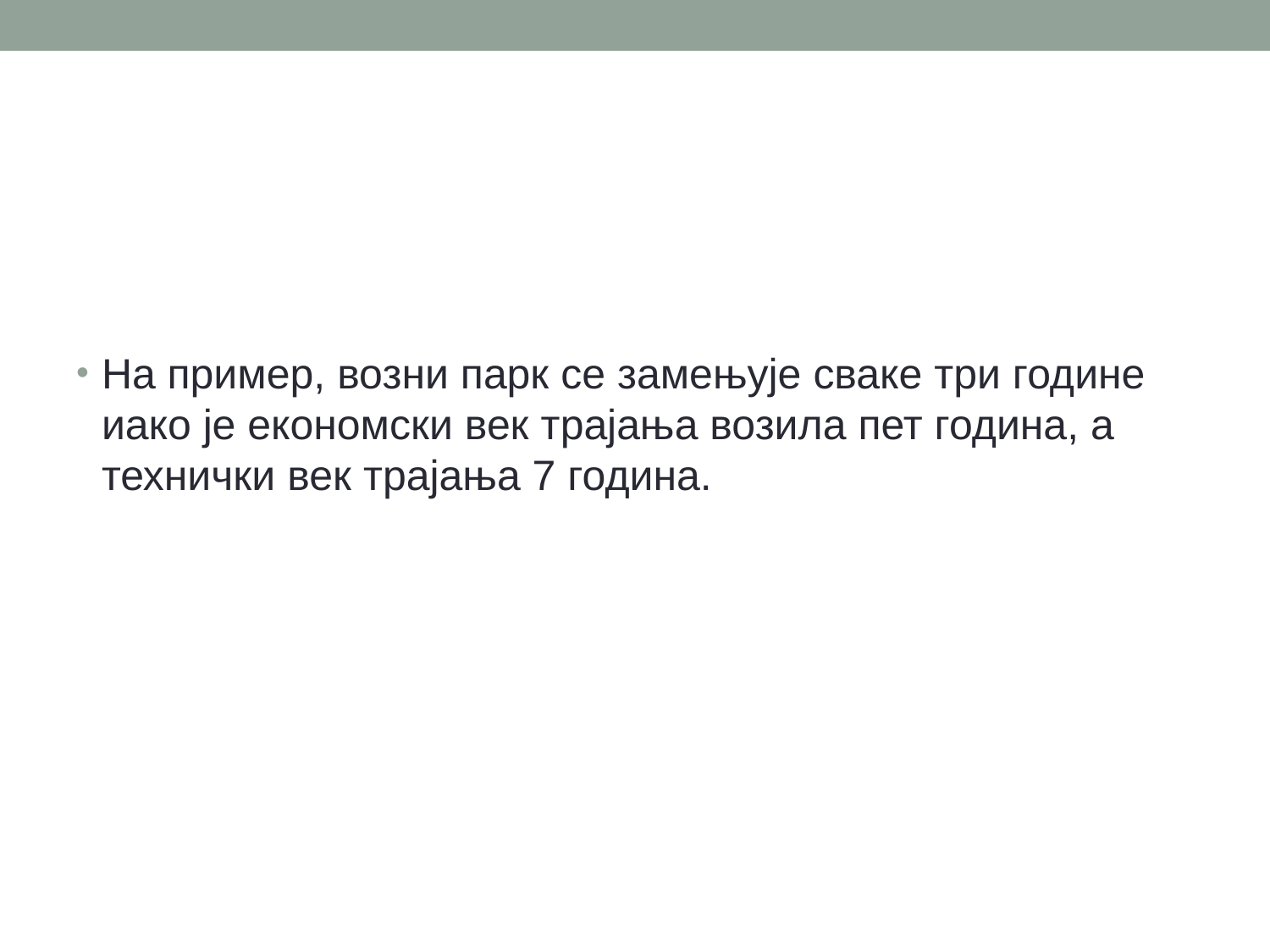

#

На пример, возни парк се замењује сваке три године иако је економски век трајања возила пет година, а технички век трајања 7 година.